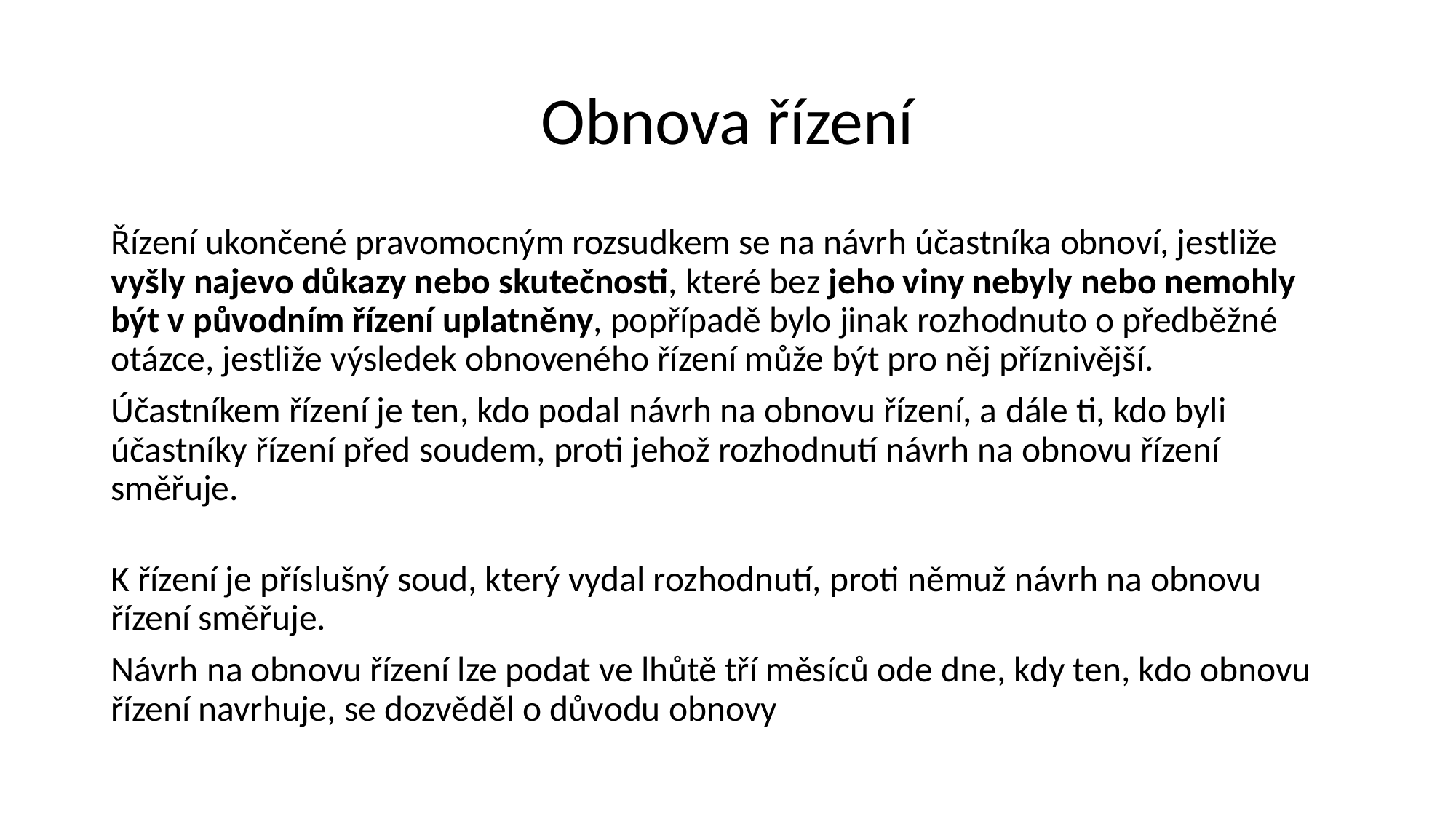

# Obnova řízení
Řízení ukončené pravomocným rozsudkem se na návrh účastníka obnoví, jestliže vyšly najevo důkazy nebo skutečnosti, které bez jeho viny nebyly nebo nemohly být v původním řízení uplatněny, popřípadě bylo jinak rozhodnuto o předběžné otázce, jestliže výsledek obnoveného řízení může být pro něj příznivější.
Účastníkem řízení je ten, kdo podal návrh na obnovu řízení, a dále ti, kdo byli účastníky řízení před soudem, proti jehož rozhodnutí návrh na obnovu řízení směřuje.
K řízení je příslušný soud, který vydal rozhodnutí, proti němuž návrh na obnovu řízení směřuje.
Návrh na obnovu řízení lze podat ve lhůtě tří měsíců ode dne, kdy ten, kdo obnovu řízení navrhuje, se dozvěděl o důvodu obnovy